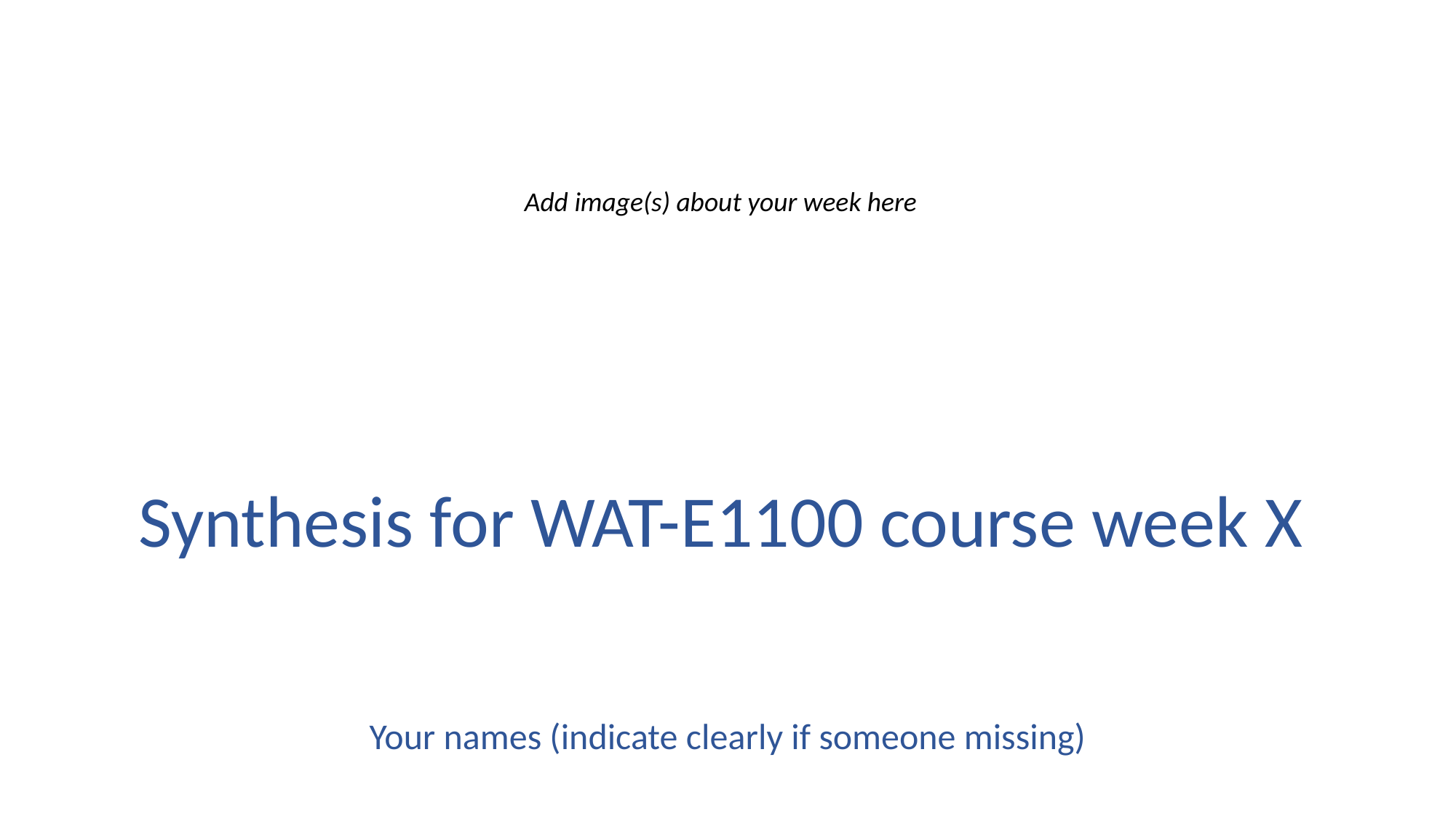

Add image(s) about your week here
Synthesis for WAT-E1100 course week X
Your names (indicate clearly if someone missing)